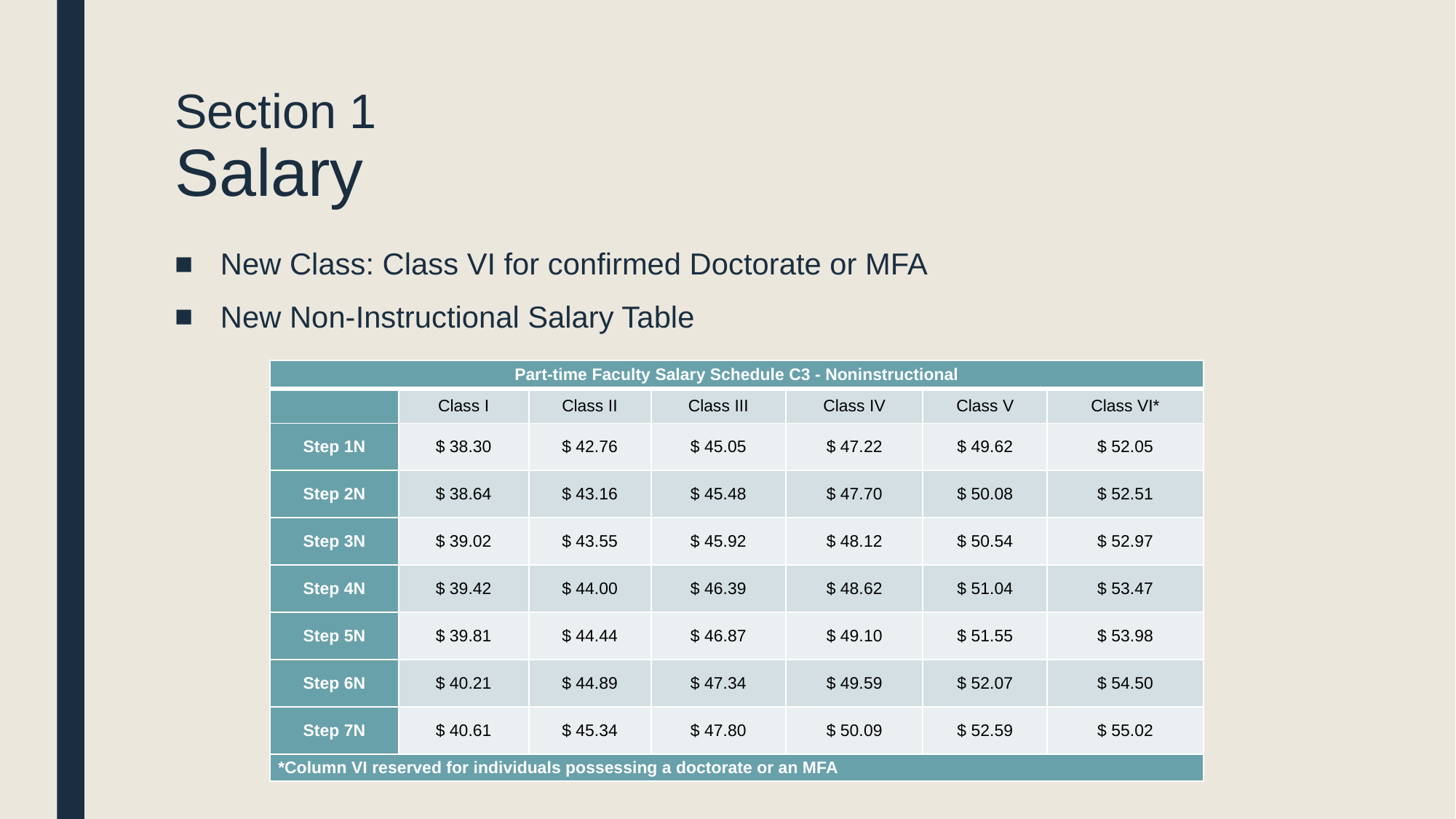

# Section 1 Salary
New Class: Class VI for confirmed Doctorate or MFA
New Non-Instructional Salary Table
| Part-time Faculty Salary Schedule C3 - Noninstructional |  |  |  |  |  |  |
| --- | --- | --- | --- | --- | --- | --- |
|  | Class I | Class II | Class III | Class IV | Class V | Class VI\* |
| Step 1N | $ 38.30 | $ 42.76 | $ 45.05 | $ 47.22 | $ 49.62 | $ 52.05 |
| Step 2N | $ 38.64 | $ 43.16 | $ 45.48 | $ 47.70 | $ 50.08 | $ 52.51 |
| Step 3N | $ 39.02 | $ 43.55 | $ 45.92 | $ 48.12 | $ 50.54 | $ 52.97 |
| Step 4N | $ 39.42 | $ 44.00 | $ 46.39 | $ 48.62 | $ 51.04 | $ 53.47 |
| Step 5N | $ 39.81 | $ 44.44 | $ 46.87 | $ 49.10 | $ 51.55 | $ 53.98 |
| Step 6N | $ 40.21 | $ 44.89 | $ 47.34 | $ 49.59 | $ 52.07 | $ 54.50 |
| Step 7N | $ 40.61 | $ 45.34 | $ 47.80 | $ 50.09 | $ 52.59 | $ 55.02 |
| \*Column VI reserved for individuals possessing a doctorate or an MFA |  |  |  |  |  |  |